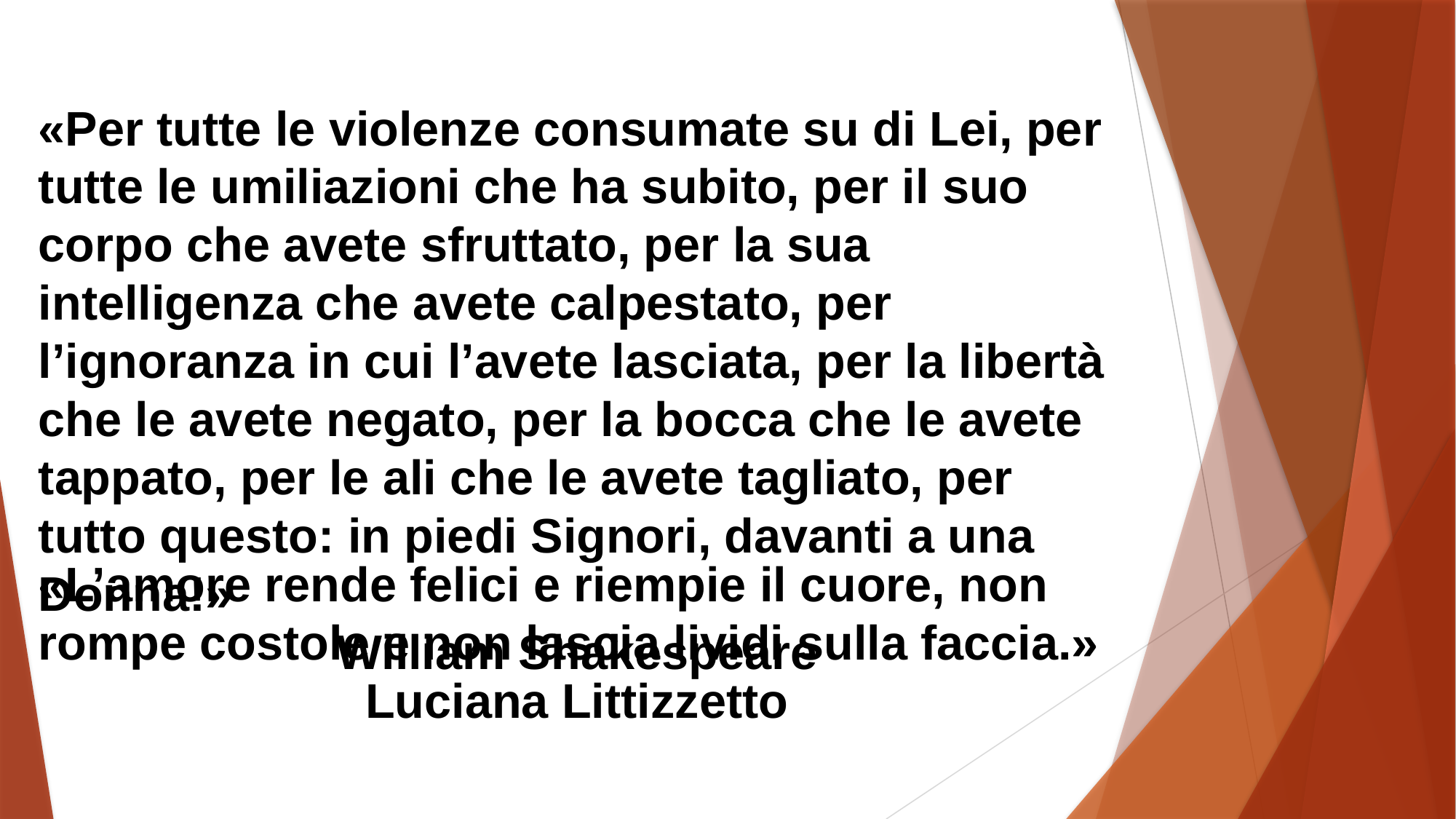

«Per tutte le violenze consumate su di Lei, per tutte le umiliazioni che ha subito, per il suo corpo che avete sfruttato, per la sua intelligenza che avete calpestato, per l’ignoranza in cui l’avete lasciata, per la libertà che le avete negato, per la bocca che le avete tappato, per le ali che le avete tagliato, per tutto questo: in piedi Signori, davanti a una Donna!»
William Shakespeare
«L’amore rende felici e riempie il cuore, non rompe costole e non lascia lividi sulla faccia.»
Luciana Littizzetto